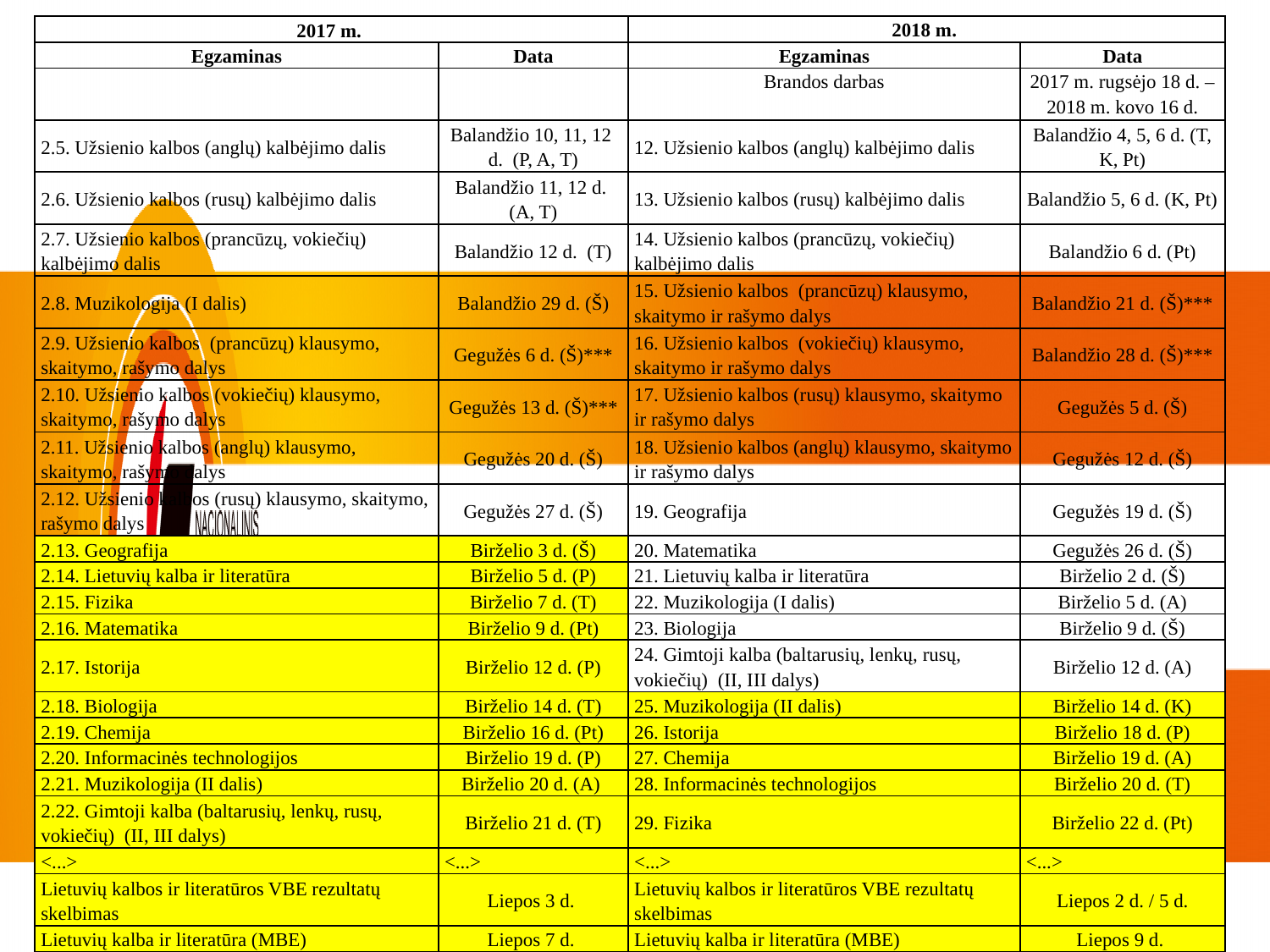

| 2017 m. |  | 2018 m. |  |
| --- | --- | --- | --- |
| Egzaminas | Data | Egzaminas | Data |
|  |  | Brandos darbas | 2017 m. rugsėjo 18 d. – 2018 m. kovo 16 d. |
| 2.5. Užsienio kalbos (anglų) kalbėjimo dalis | Balandžio 10, 11, 12 d. (P, A, T) | 12. Užsienio kalbos (anglų) kalbėjimo dalis | Balandžio 4, 5, 6 d. (T, K, Pt) |
| 2.6. Užsienio kalbos (rusų) kalbėjimo dalis | Balandžio 11, 12 d. (A, T) | 13. Užsienio kalbos (rusų) kalbėjimo dalis | Balandžio 5, 6 d. (K, Pt) |
| 2.7. Užsienio kalbos (prancūzų, vokiečių) kalbėjimo dalis | Balandžio 12 d. (T) | 14. Užsienio kalbos (prancūzų, vokiečių) kalbėjimo dalis | Balandžio 6 d. (Pt) |
| 2.8. Muzikologija (I dalis) | Balandžio 29 d. (Š) | 15. Užsienio kalbos (prancūzų) klausymo, skaitymo ir rašymo dalys | Balandžio 21 d. (Š)\*\*\* |
| 2.9. Užsienio kalbos (prancūzų) klausymo, skaitymo, rašymo dalys | Gegužės 6 d. (Š)\*\*\* | 16. Užsienio kalbos (vokiečių) klausymo, skaitymo ir rašymo dalys | Balandžio 28 d. (Š)\*\*\* |
| 2.10. Užsienio kalbos (vokiečių) klausymo, skaitymo, rašymo dalys | Gegužės 13 d. (Š)\*\*\* | 17. Užsienio kalbos (rusų) klausymo, skaitymo ir rašymo dalys | Gegužės 5 d. (Š) |
| 2.11. Užsienio kalbos (anglų) klausymo, skaitymo, rašymo dalys | Gegužės 20 d. (Š) | 18. Užsienio kalbos (anglų) klausymo, skaitymo ir rašymo dalys | Gegužės 12 d. (Š) |
| 2.12. Užsienio kalbos (rusų) klausymo, skaitymo, rašymo dalys | Gegužės 27 d. (Š) | 19. Geografija | Gegužės 19 d. (Š) |
| 2.13. Geografija | Birželio 3 d. (Š) | 20. Matematika | Gegužės 26 d. (Š) |
| 2.14. Lietuvių kalba ir literatūra | Birželio 5 d. (P) | 21. Lietuvių kalba ir literatūra | Birželio 2 d. (Š) |
| 2.15. Fizika | Birželio 7 d. (T) | 22. Muzikologija (I dalis) | Birželio 5 d. (A) |
| 2.16. Matematika | Birželio 9 d. (Pt) | 23. Biologija | Birželio 9 d. (Š) |
| 2.17. Istorija | Birželio 12 d. (P) | 24. Gimtoji kalba (baltarusių, lenkų, rusų, vokiečių) (II, III dalys) | Birželio 12 d. (A) |
| 2.18. Biologija | Birželio 14 d. (T) | 25. Muzikologija (II dalis) | Birželio 14 d. (K) |
| 2.19. Chemija | Birželio 16 d. (Pt) | 26. Istorija | Birželio 18 d. (P) |
| 2.20. Informacinės technologijos | Birželio 19 d. (P) | 27. Chemija | Birželio 19 d. (A) |
| 2.21. Muzikologija (II dalis) | Birželio 20 d. (A) | 28. Informacinės technologijos | Birželio 20 d. (T) |
| 2.22. Gimtoji kalba (baltarusių, lenkų, rusų, vokiečių) (II, III dalys) | Birželio 21 d. (T) | 29. Fizika | Birželio 22 d. (Pt) |
| <...> | <...> | <...> | <...> |
| Lietuvių kalbos ir literatūros VBE rezultatų skelbimas | Liepos 3 d. | Lietuvių kalbos ir literatūros VBE rezultatų skelbimas | Liepos 2 d. / 5 d. |
| Lietuvių kalba ir literatūra (MBE) | Liepos 7 d. | Lietuvių kalba ir literatūra (MBE) | Liepos 9 d. |